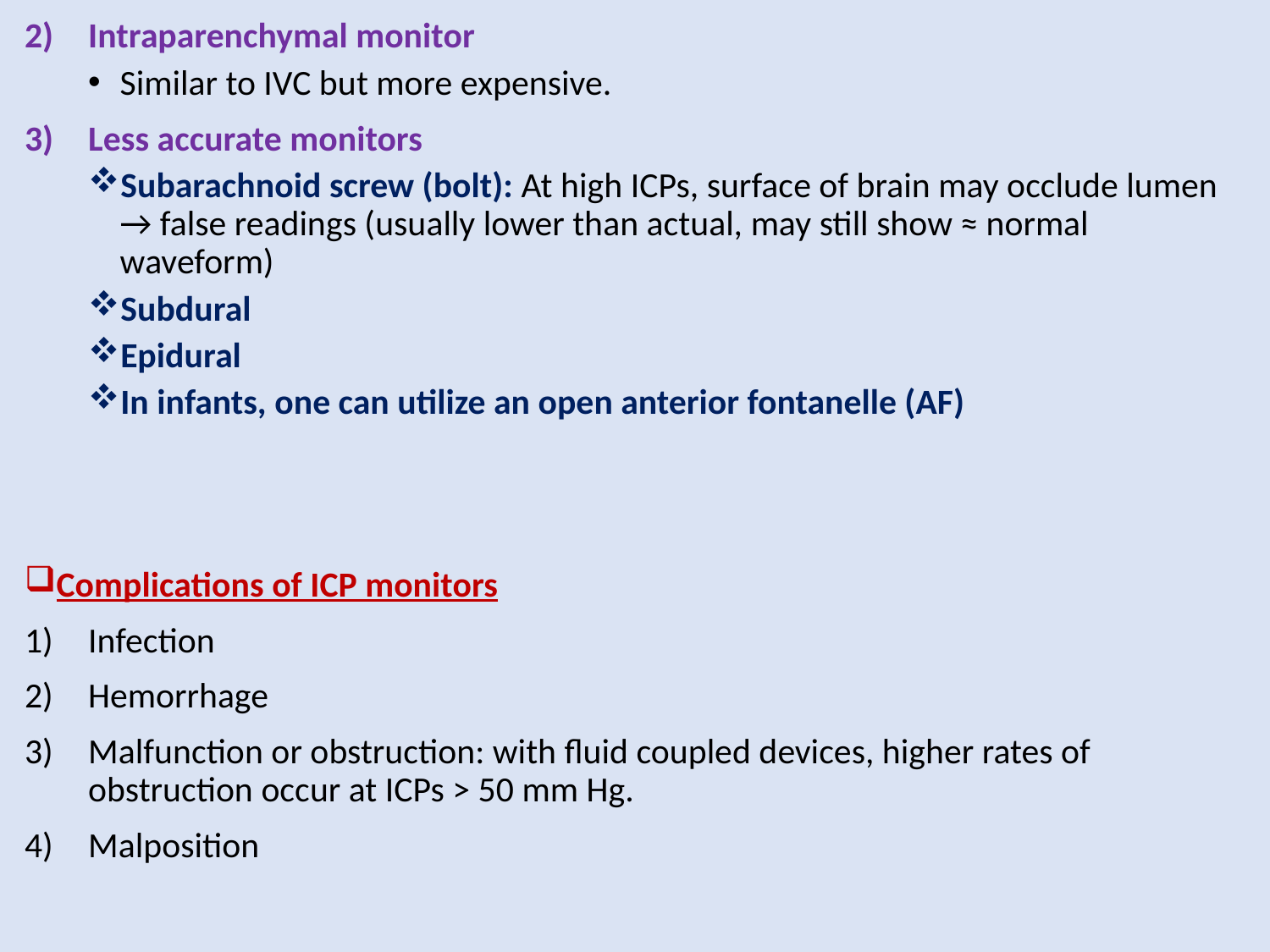

Intraparenchymal monitor
Similar to IVC but more expensive.
Less accurate monitors
Subarachnoid screw (bolt): At high ICPs, surface of brain may occlude lumen → false readings (usually lower than actual, may still show ≈ normal waveform)
Subdural
Epidural
In infants, one can utilize an open anterior fontanelle (AF)

Complications of ICP monitors
Infection
Hemorrhage
Malfunction or obstruction: with fluid coupled devices, higher rates of obstruction occur at ICPs > 50 mm Hg.
Malposition